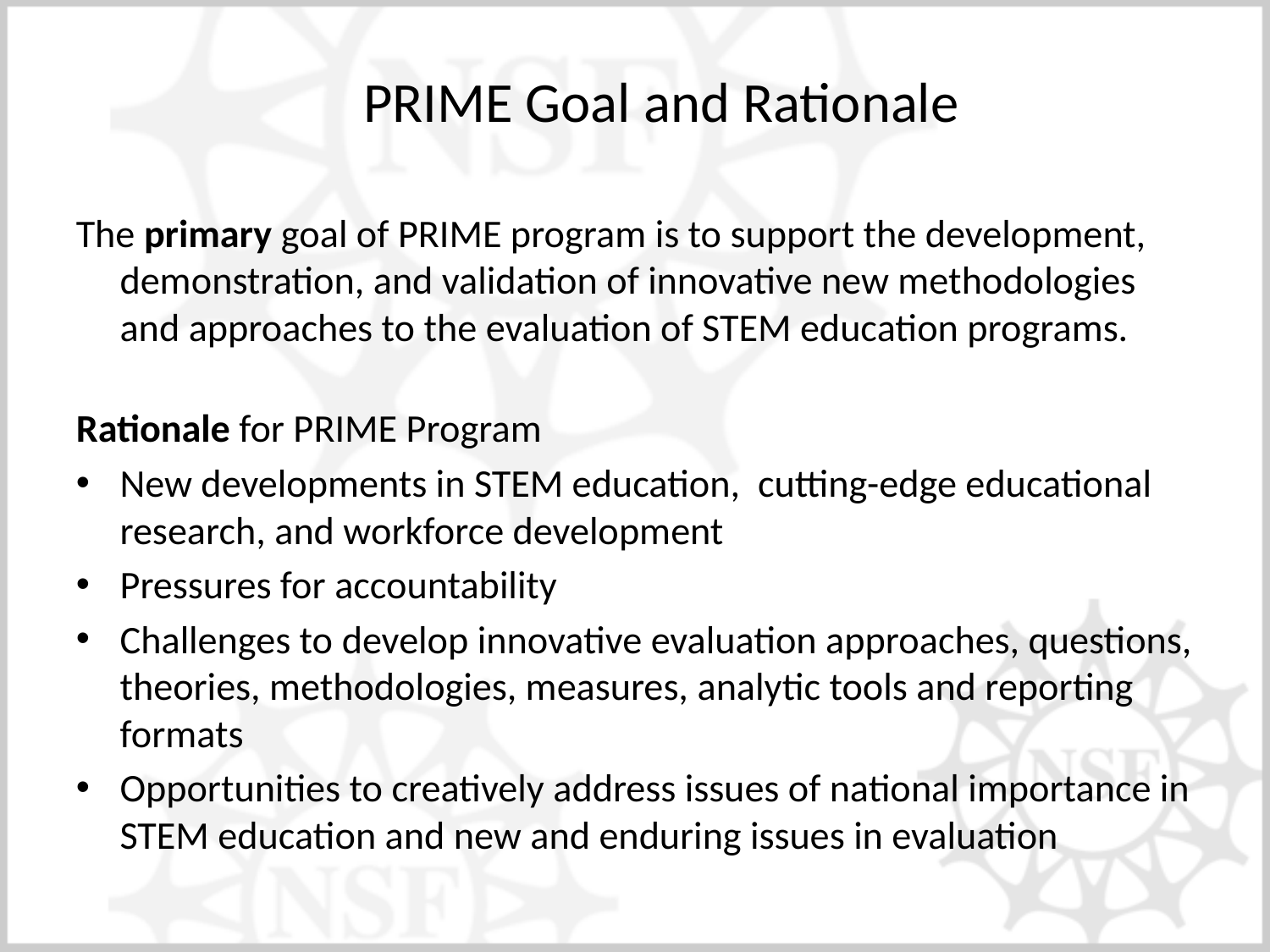

PRIME Goal and Rationale

The primary goal of PRIME program is to support the development, demonstration, and validation of innovative new methodologies and approaches to the evaluation of STEM education programs.

Rationale for PRIME Program
New developments in STEM education,  cutting-edge educational research, and workforce development
Pressures for accountability
Challenges to develop innovative evaluation approaches, questions, theories, methodologies, measures, analytic tools and reporting formats
Opportunities to creatively address issues of national importance in STEM education and new and enduring issues in evaluation